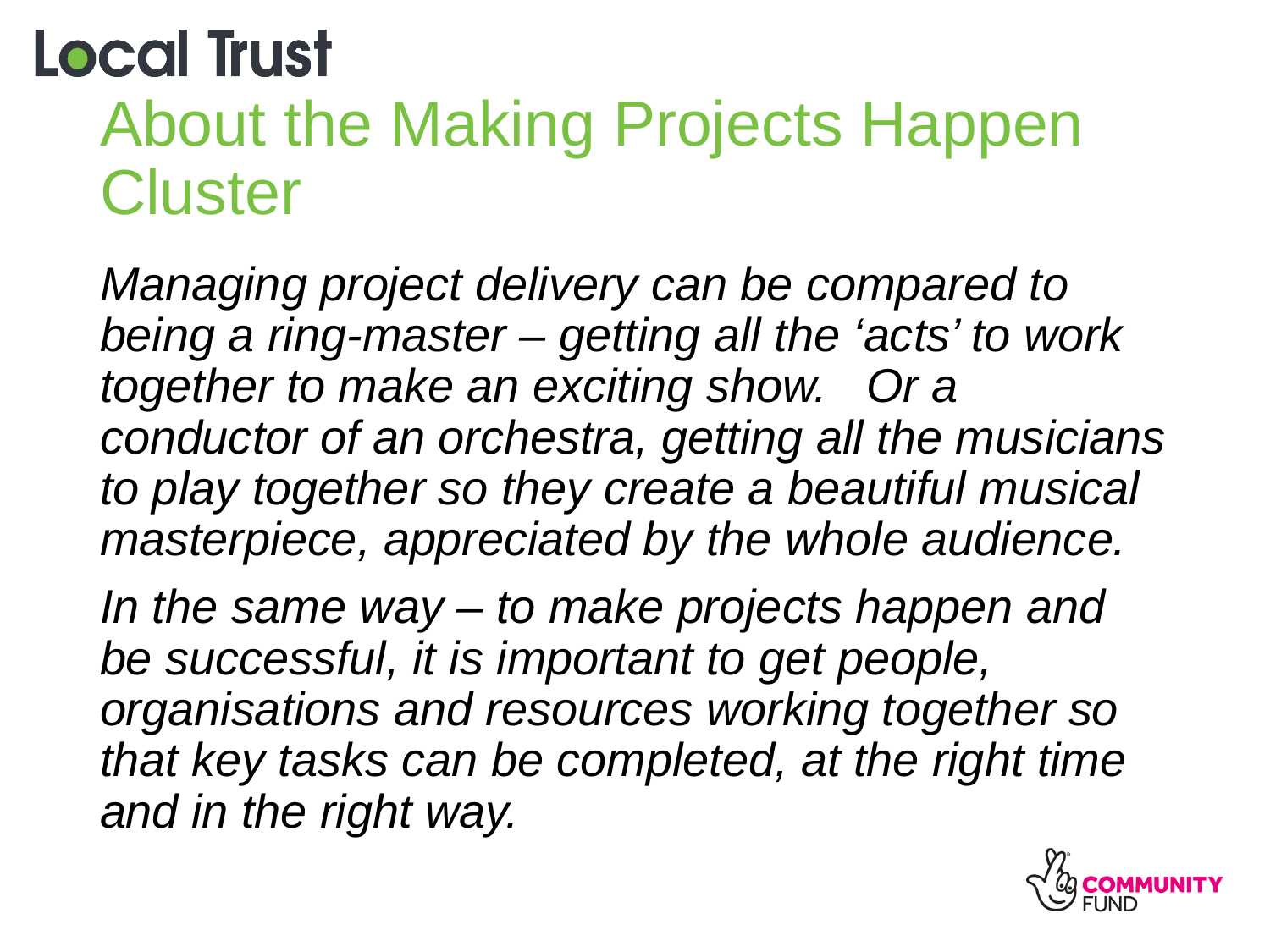

# About the Making Projects Happen Cluster
Managing project delivery can be compared to being a ring-master – getting all the ‘acts’ to work together to make an exciting show.   Or a conductor of an orchestra, getting all the musicians to play together so they create a beautiful musical masterpiece, appreciated by the whole audience.
In the same way – to make projects happen and be successful, it is important to get people, organisations and resources working together so that key tasks can be completed, at the right time and in the right way.